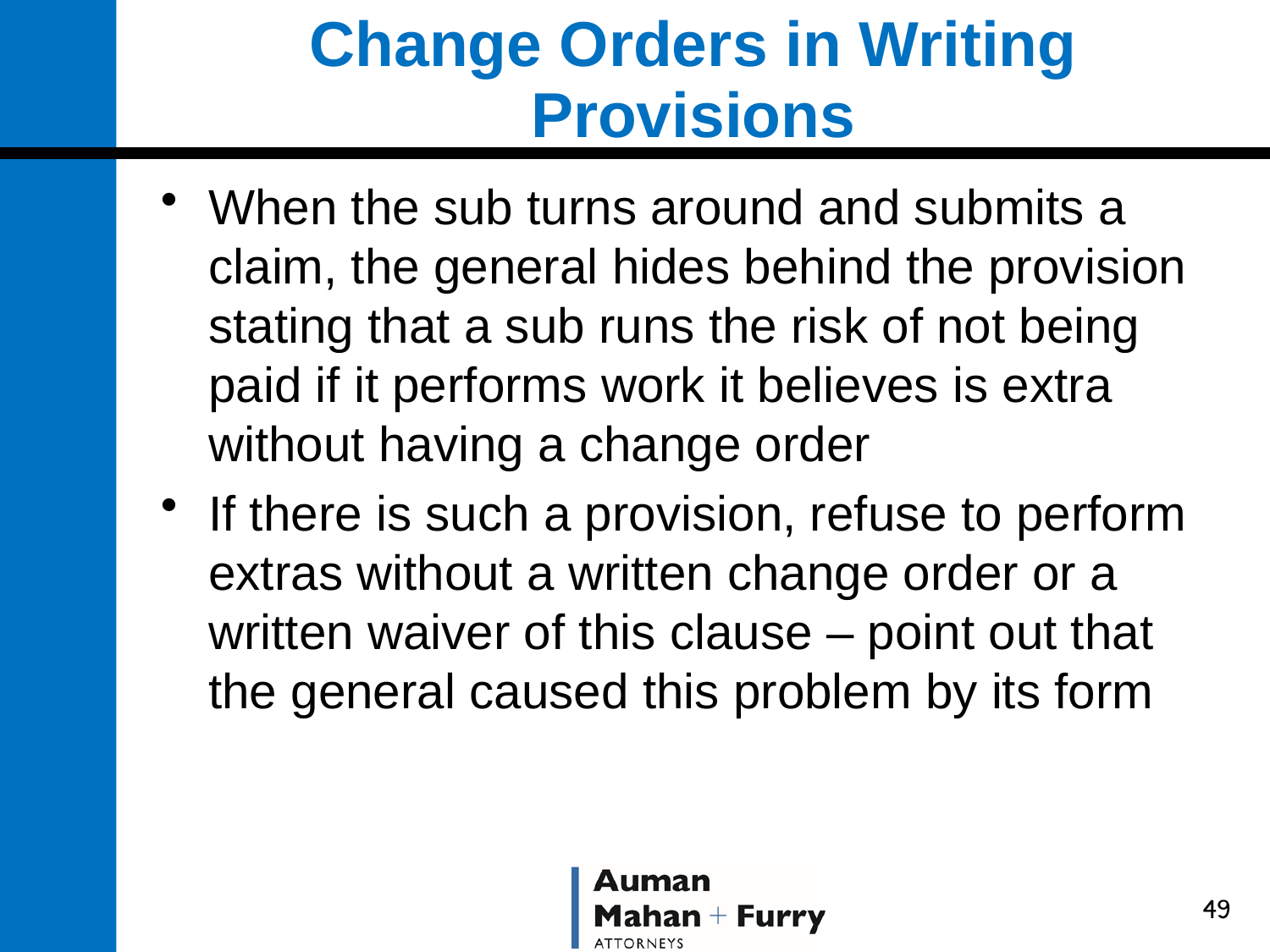

# Change Orders in Writing Provisions
When the sub turns around and submits a claim, the general hides behind the provision stating that a sub runs the risk of not being paid if it performs work it believes is extra without having a change order
If there is such a provision, refuse to perform extras without a written change order or a written waiver of this clause – point out that the general caused this problem by its form

49